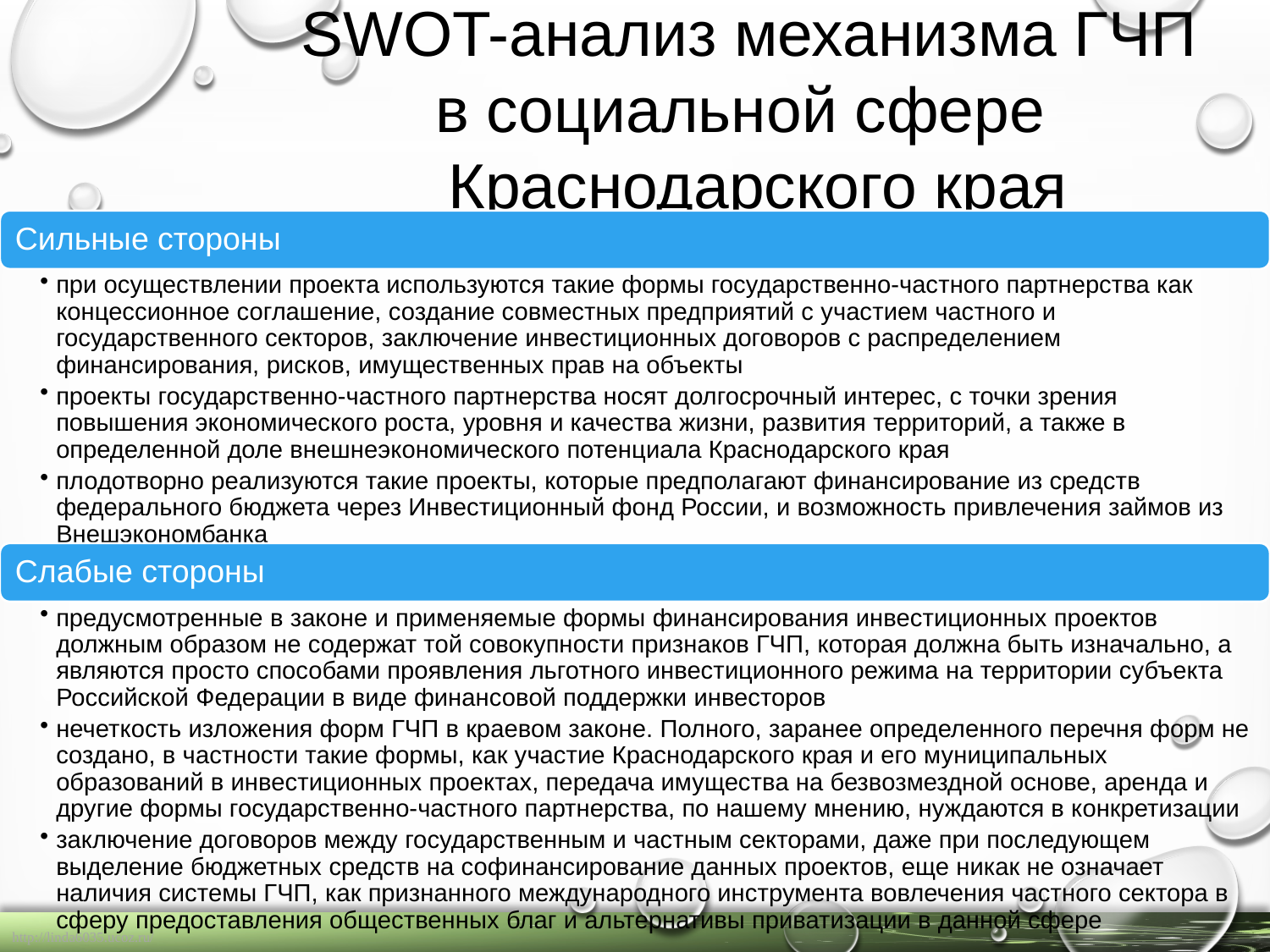

SWOT-анализ механизма ГЧП
в социальной сфере
Краснодарского края
Сильные стороны
при осуществлении проекта используются такие формы государственно-частного партнерства как концессионное соглашение, создание совместных предприятий с участием частного и государственного секторов, заключение инвестиционных договоров с распределением финансирования, рисков, имущественных прав на объекты
проекты государственно-частного партнерства носят долгосрочный интерес, с точки зрения повышения экономического роста, уровня и качества жизни, развития территорий, а также в определенной доле внешнеэкономического потенциала Краснодарского края
плодотворно реализуются такие проекты, которые предполагают финансирование из средств федерального бюджета через Инвестиционный фонд России, и возможность привлечения займов из Внешэкономбанка
Слабые стороны
предусмотренные в законе и применяемые формы финансирования инвестиционных проектов должным образом не содержат той совокупности признаков ГЧП, которая должна быть изначально, а являются просто способами проявления льготного инвестиционного режима на территории субъекта Российской Федерации в виде финансовой поддержки инвесторов
нечеткость изложения форм ГЧП в краевом законе. Полного, заранее определенного перечня форм не создано, в частности такие формы, как участие Краснодарского края и его муниципальных образований в инвестиционных проектах, передача имущества на безвозмездной основе, аренда и другие формы государственно-частного партнерства, по нашему мнению, нуждаются в конкретизации
заключение договоров между государственным и частным секторами, даже при последующем выделение бюджетных средств на софинансирование данных проектов, еще никак не означает наличия системы ГЧП, как признанного международного инструмента вовлечения частного сектора в сферу предоставления общественных благ и альтернативы приватизации в данной сфере